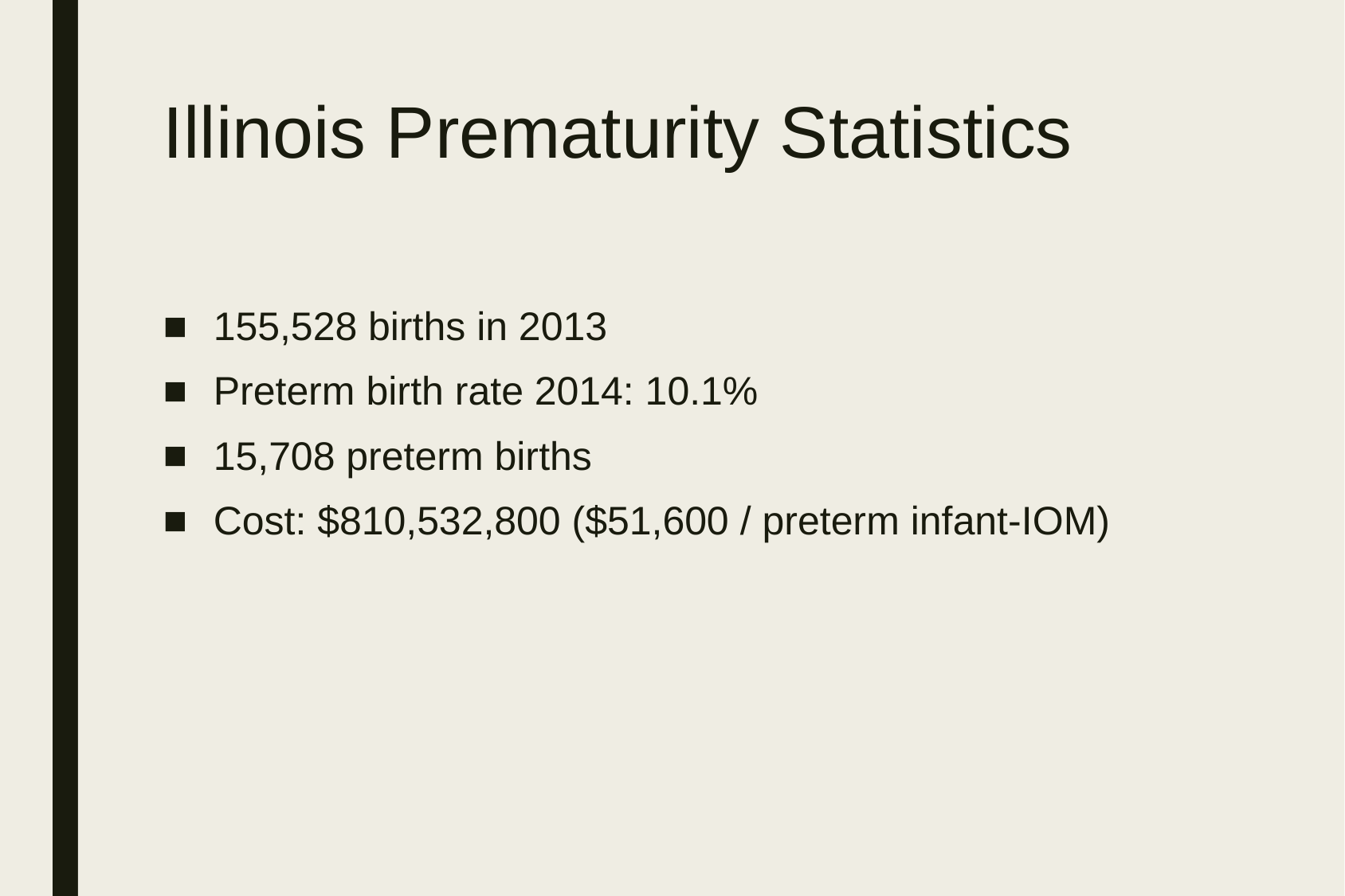

# Illinois Prematurity Statistics
155,528 births in 2013
Preterm birth rate 2014: 10.1%
15,708 preterm births
Cost: $810,532,800 ($51,600 / preterm infant-IOM)